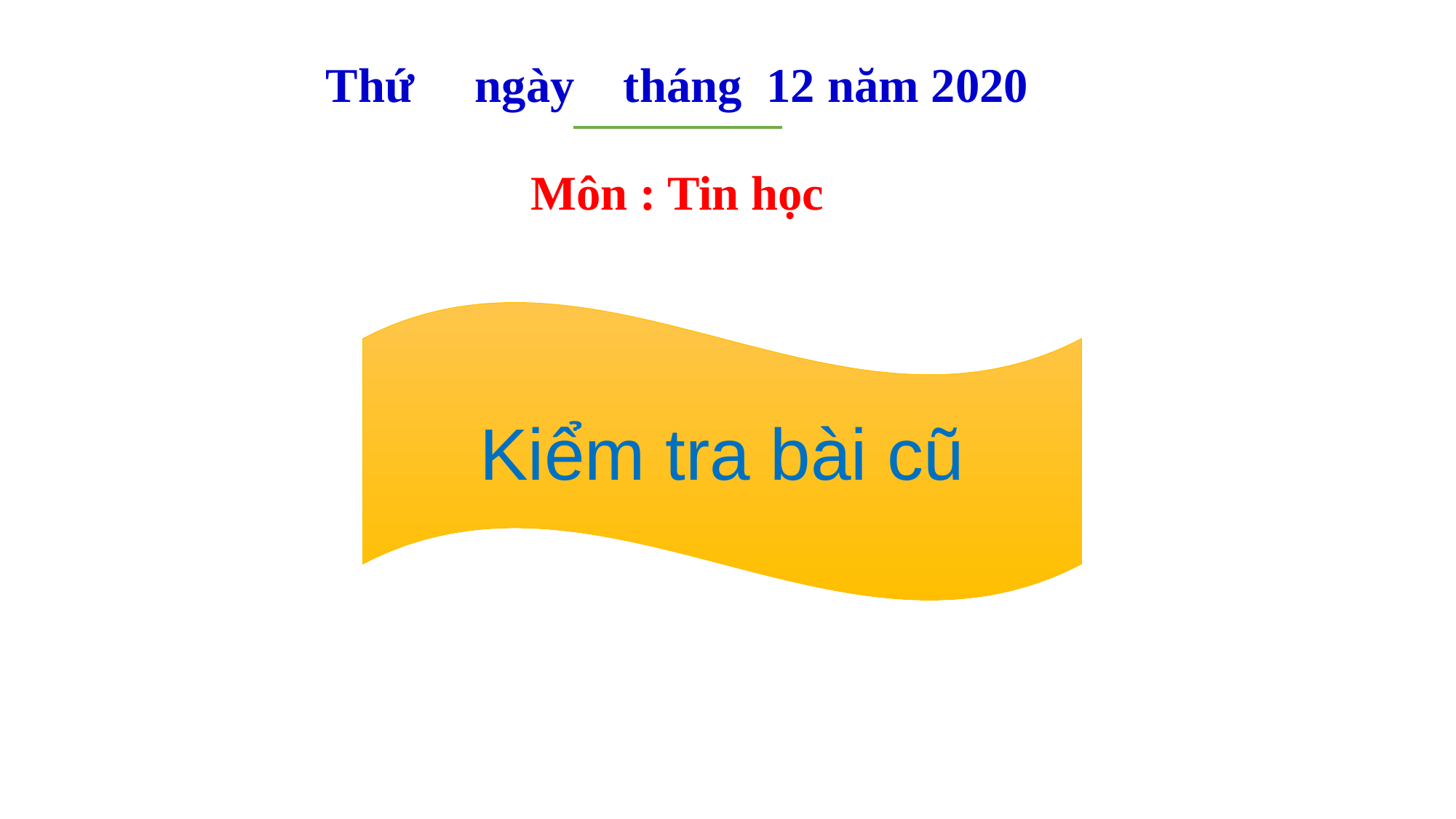

Thứ     ngày    tháng  12 năm 2020
Môn : Tin học
Kiểm tra bài cũ